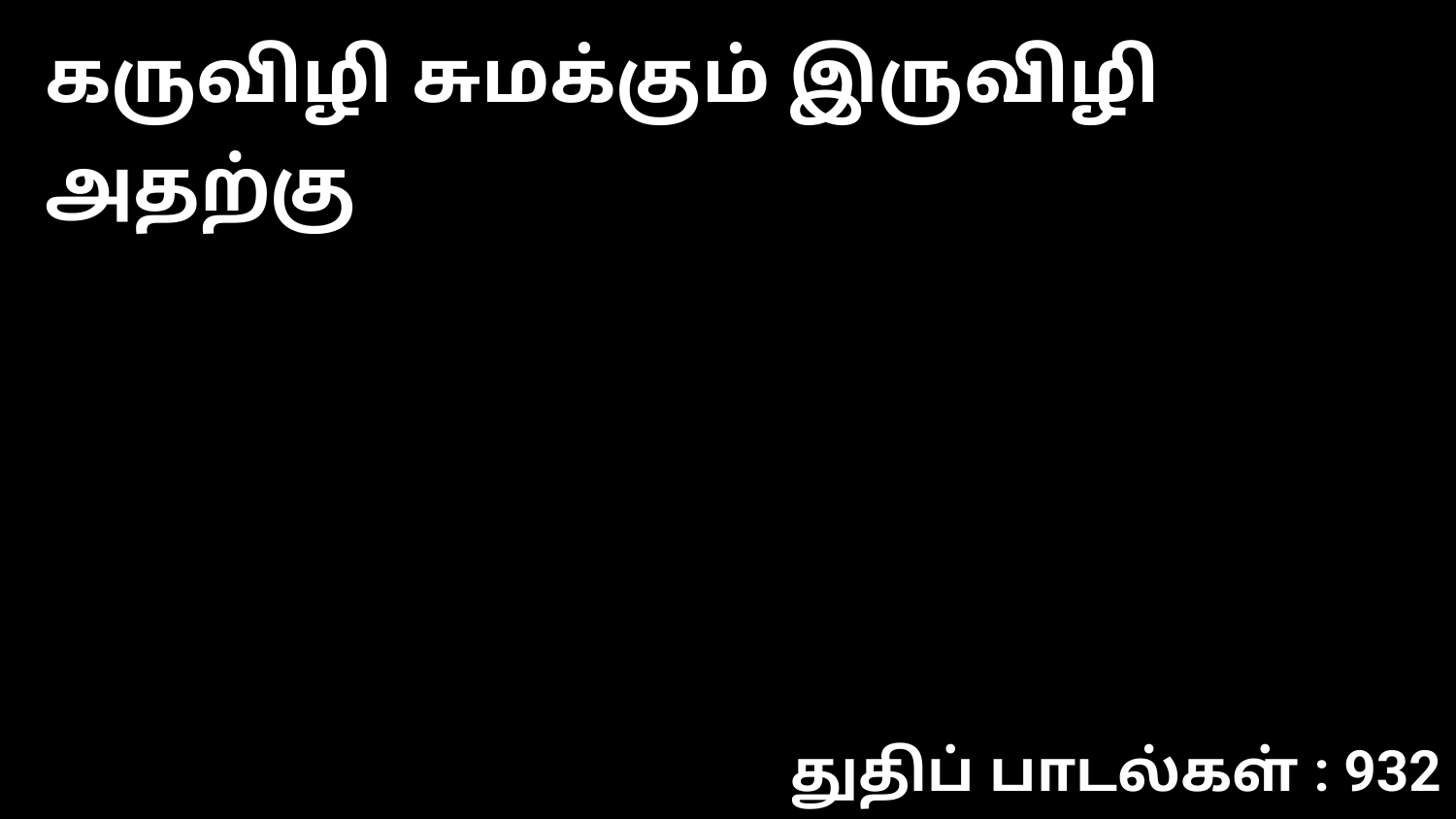

கருவிழி சுமக்கும் இருவிழி அதற்கு
துதிப் பாடல்கள் : 932